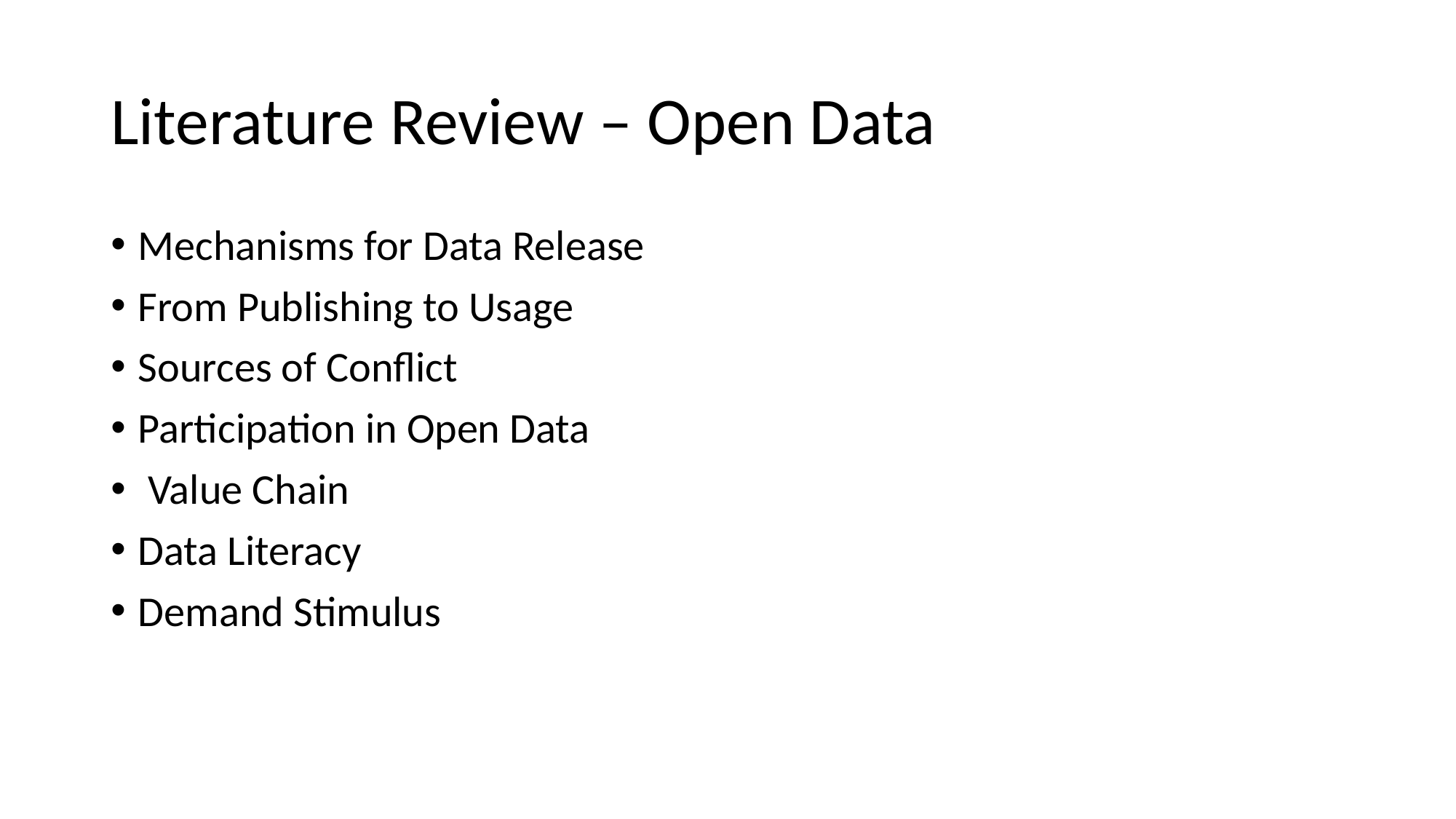

# Literature Review – Open Data
Mechanisms for Data Release
From Publishing to Usage
Sources of Conflict
Participation in Open Data
 Value Chain
Data Literacy
Demand Stimulus